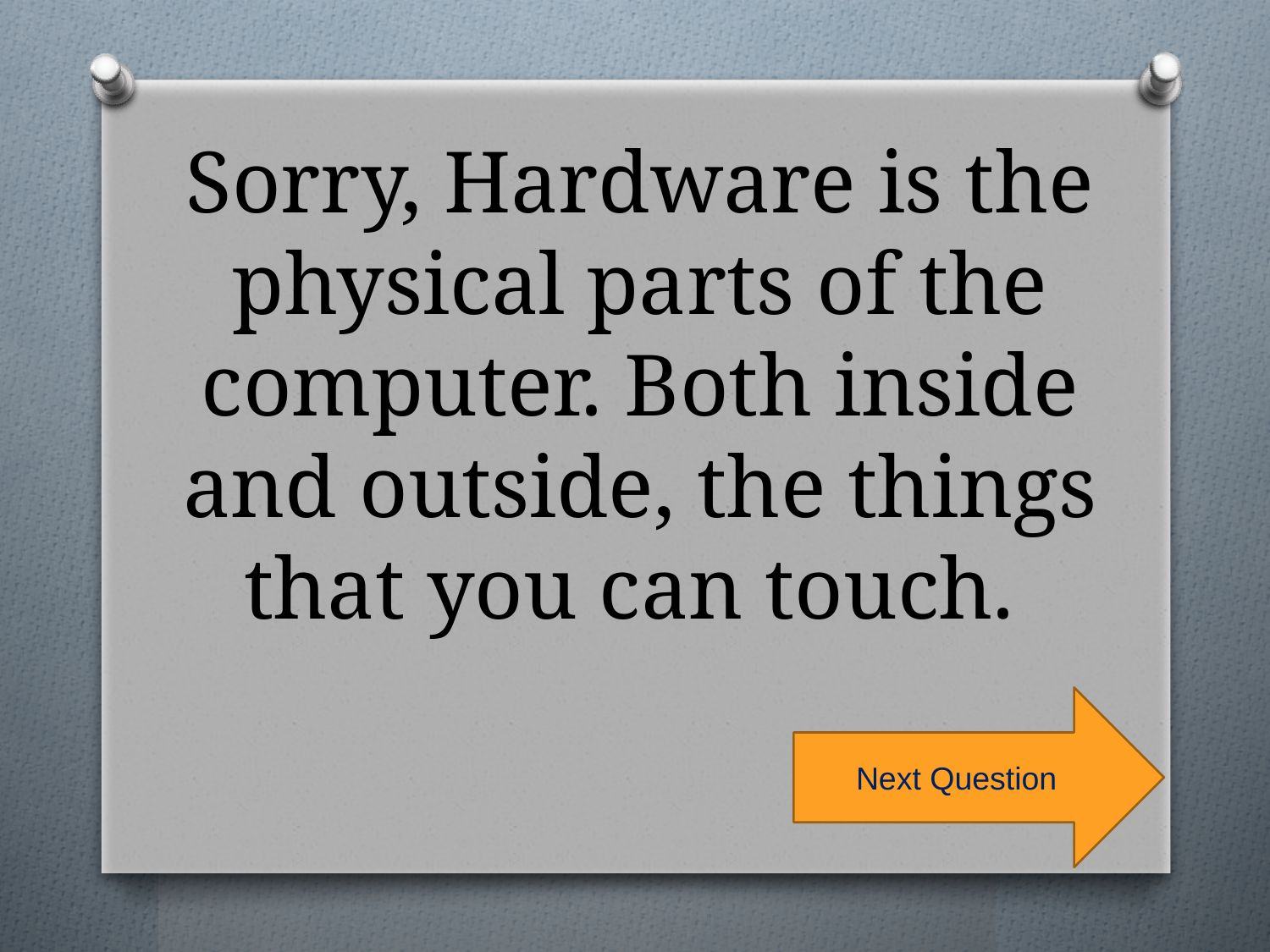

# Sorry, Hardware is the physical parts of the computer. Both inside and outside, the things that you can touch.
Next Question